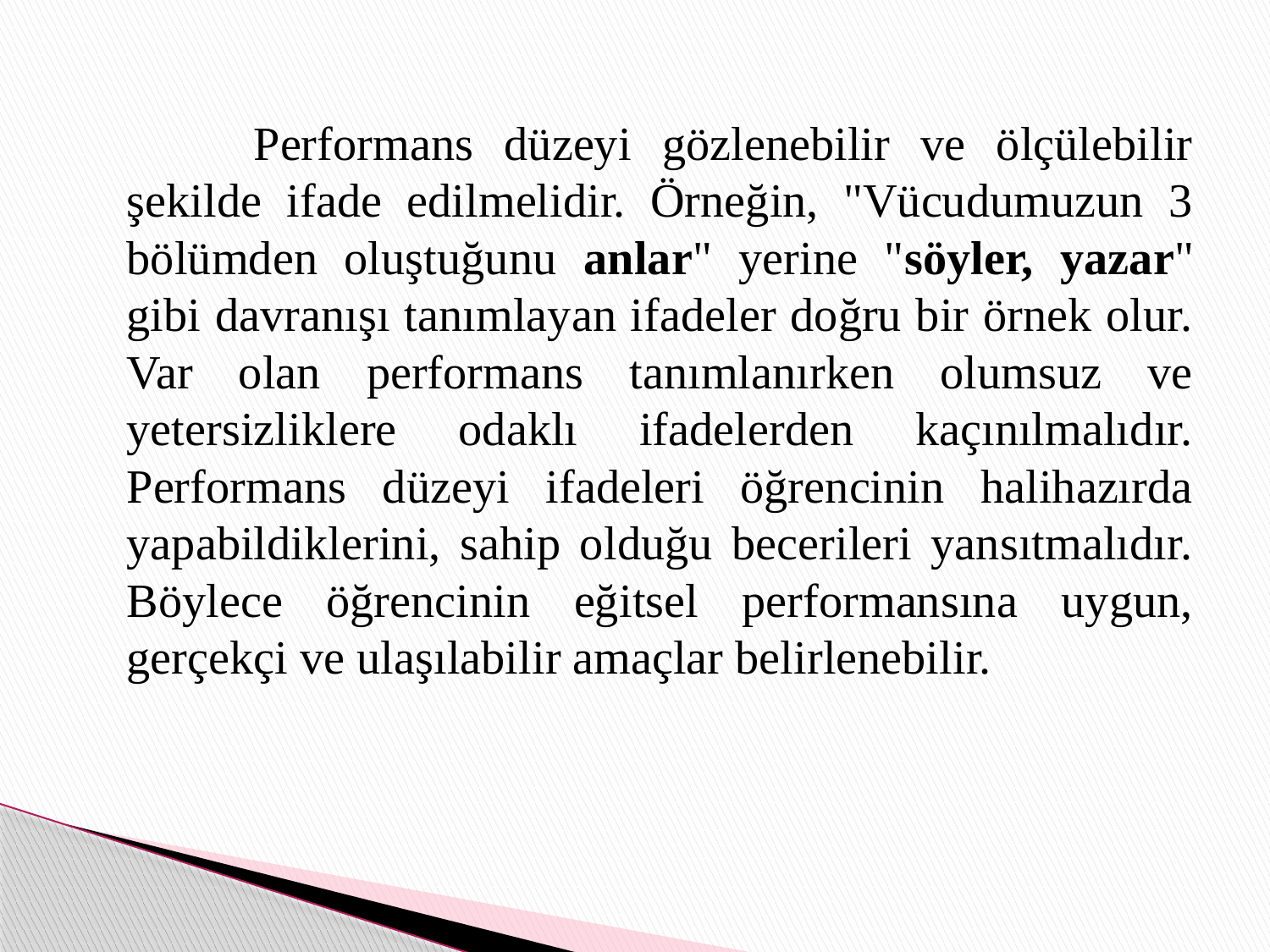

Performans düzeyi gözlenebilir ve ölçülebilir şekilde ifade edilmelidir. Örneğin, "Vücudumuzun 3 bölümden oluştuğunu anlar" yerine "söyler, yazar" gibi davranışı tanımlayan ifadeler doğru bir örnek olur. Var olan performans tanımlanırken olumsuz ve yetersizliklere odaklı ifadelerden kaçınılmalıdır. Performans düzeyi ifadeleri öğrencinin halihazırda yapabildiklerini, sahip olduğu becerileri yansıtmalıdır. Böylece öğrencinin eğitsel performansına uygun, gerçekçi ve ulaşılabilir amaçlar belirlenebilir.